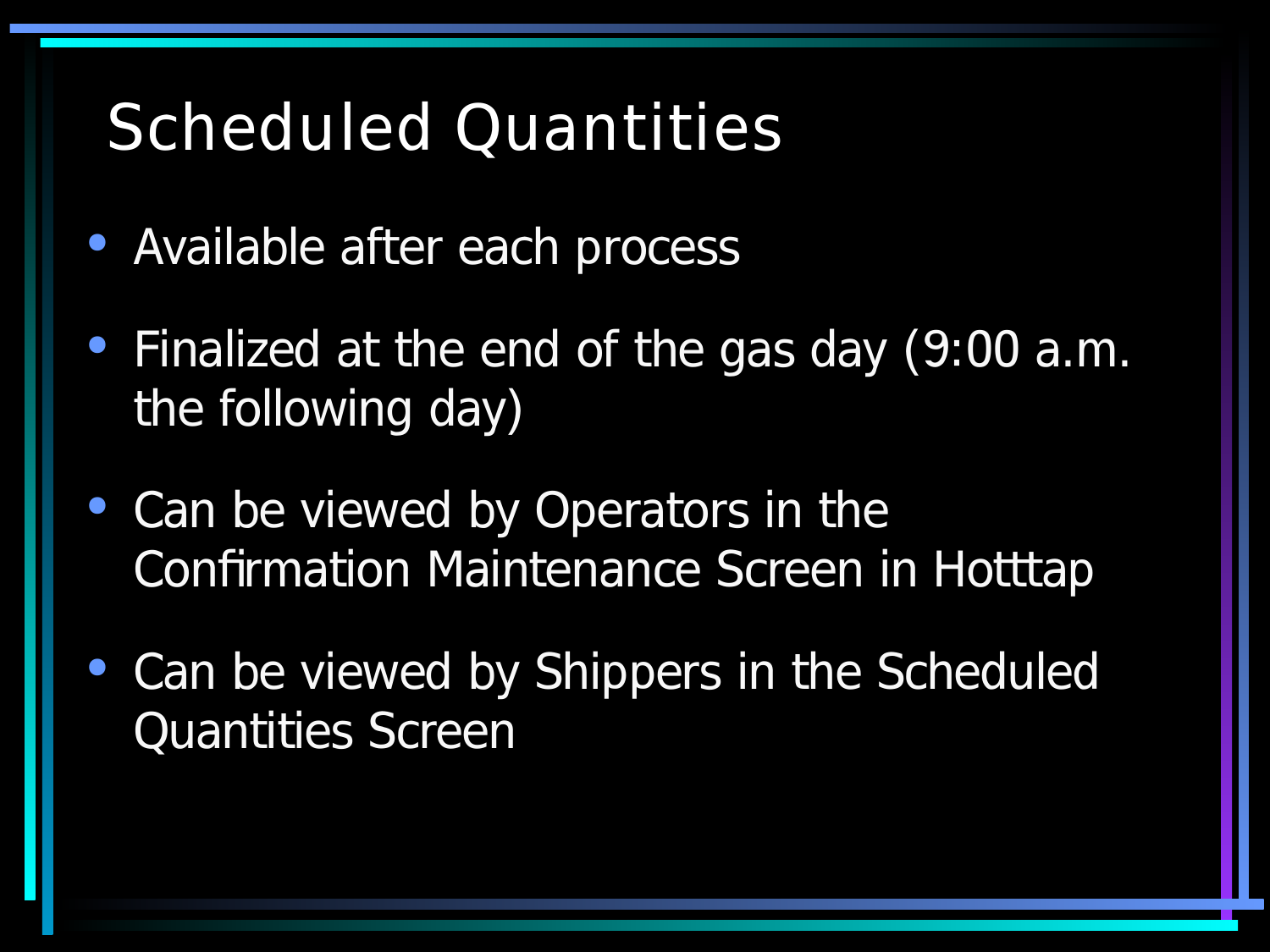

# Scheduled Quantities

Available after each process

Finalized at the end of the gas day (9:00 a.m. the following day)

Can be viewed by Operators in the Confirmation Maintenance Screen in Hotttap

Can be viewed by Shippers in the Scheduled Quantities Screen